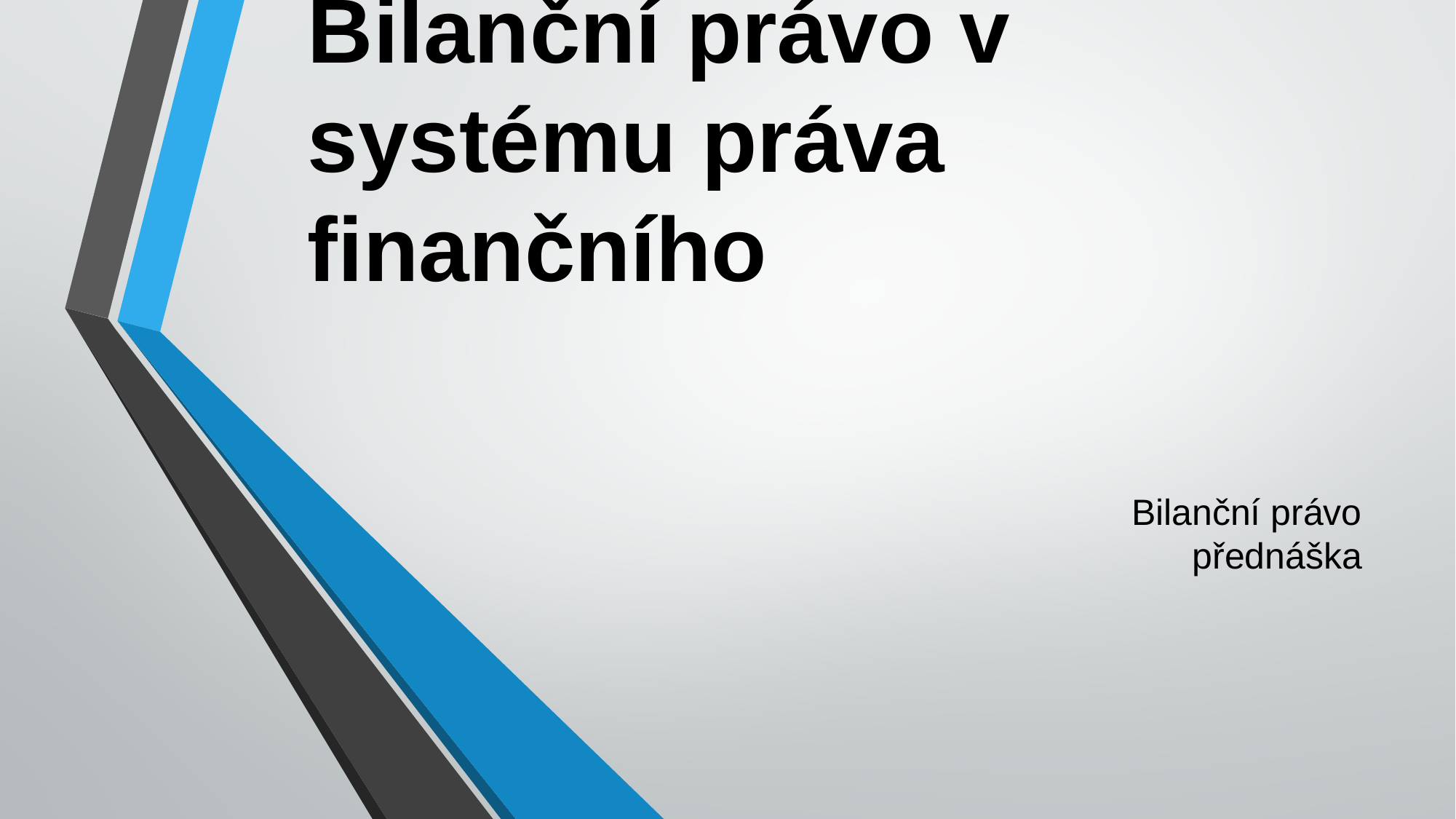

# Bilanční právo v systému práva finančního
Bilanční právo
přednáška